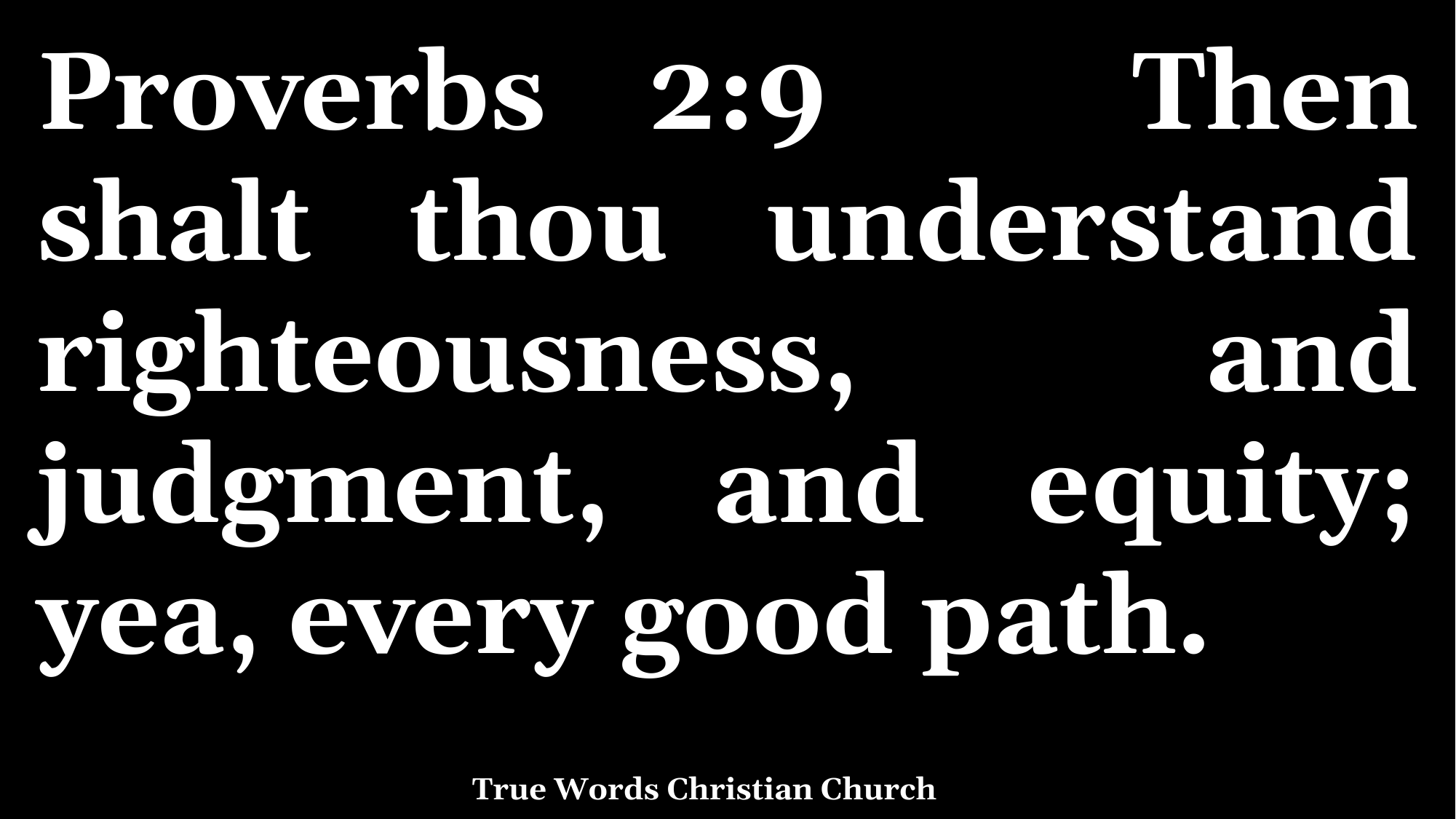

Proverbs 2:9   Then shalt thou understand righteousness, and judgment, and equity; yea, every good path.
True Words Christian Church